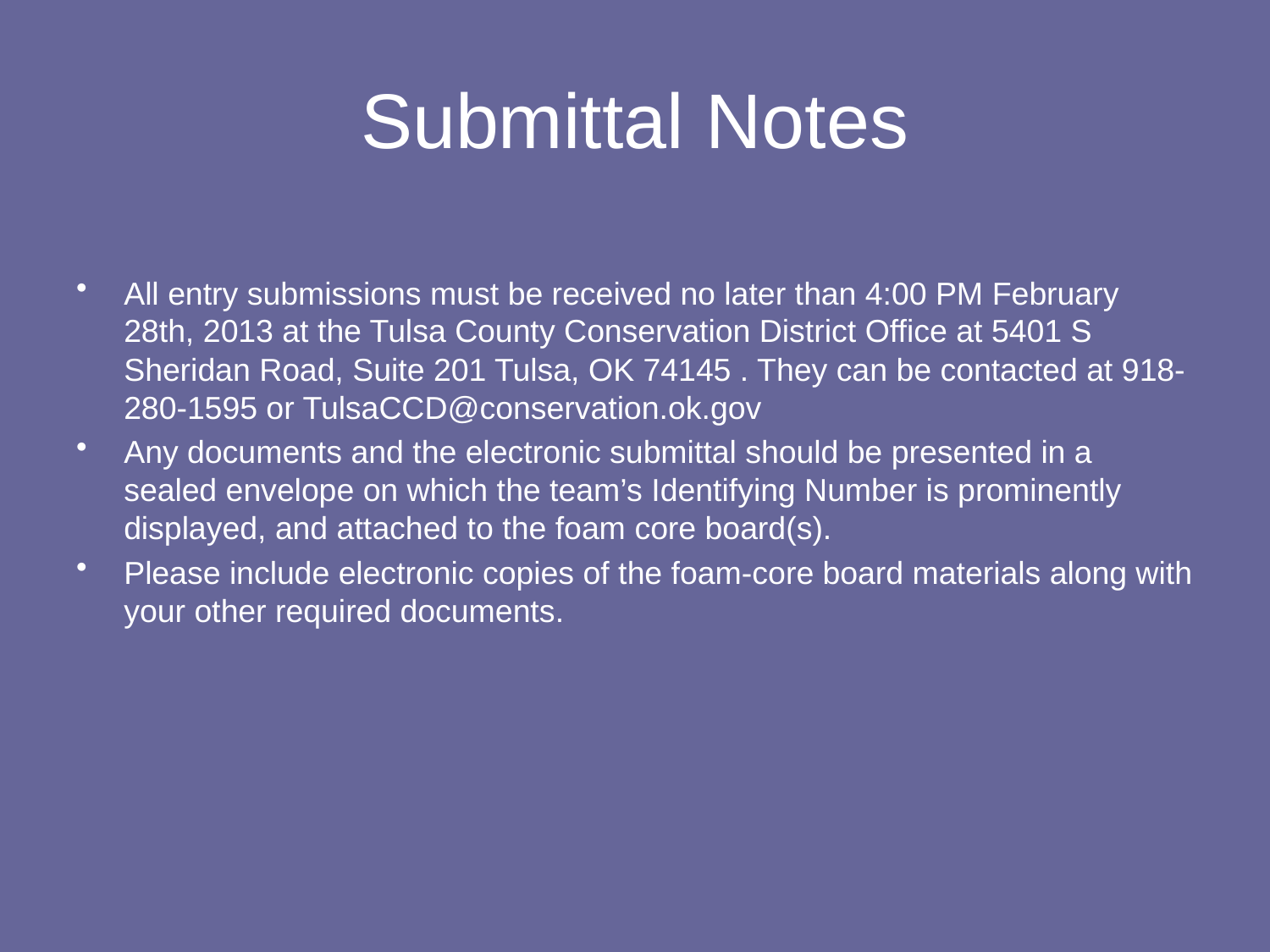

# Submittal Notes

All entry submissions must be received no later than 4:00 PM February 28th, 2013 at the Tulsa County Conservation District Office at 5401 S Sheridan Road, Suite 201 Tulsa, OK 74145 . They can be contacted at 918-280-1595 or TulsaCCD@conservation.ok.gov
Any documents and the electronic submittal should be presented in a sealed envelope on which the team’s Identifying Number is prominently displayed, and attached to the foam core board(s).
Please include electronic copies of the foam-core board materials along with your other required documents.